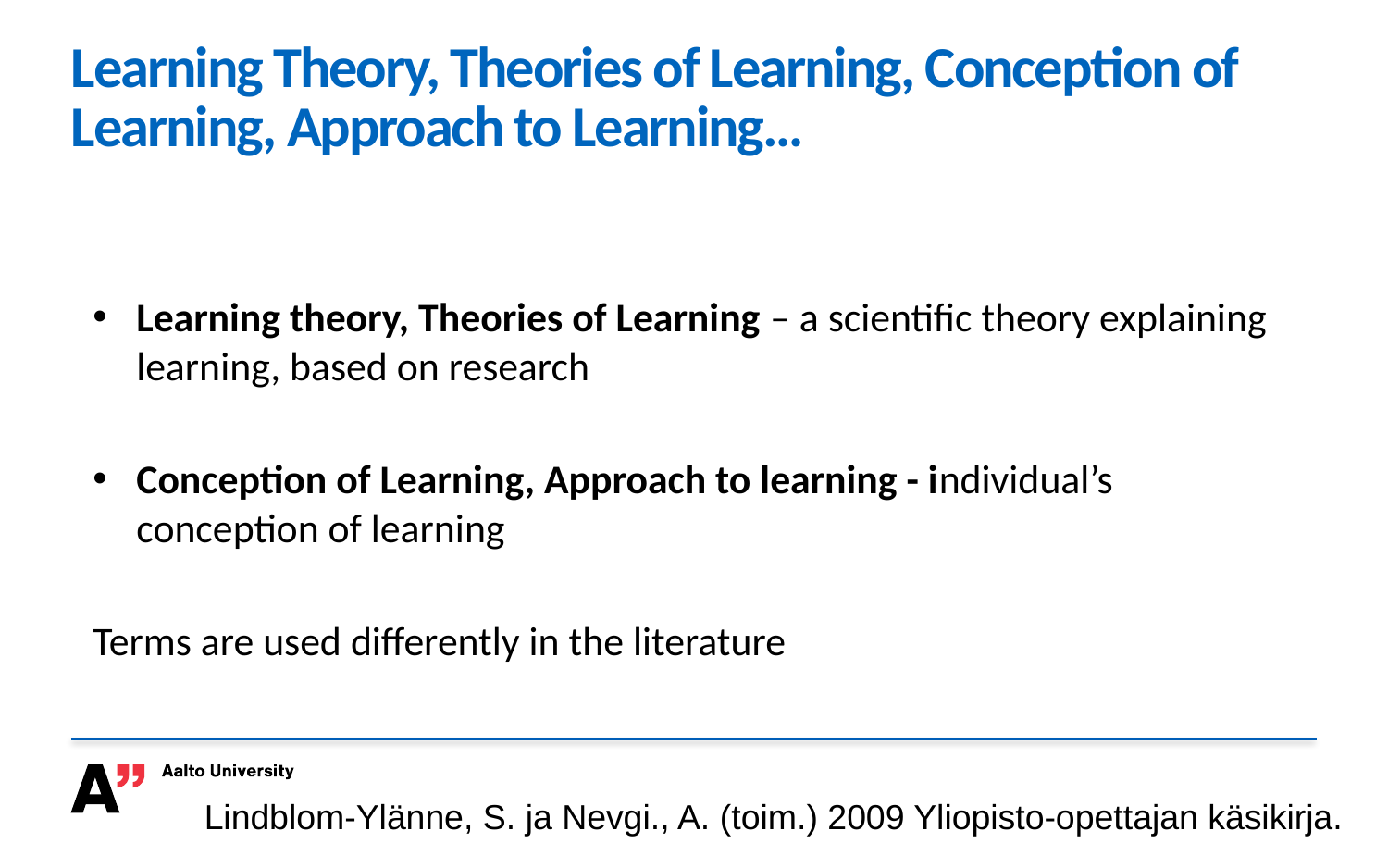

# Learning Theory, Theories of Learning, Conception of Learning, Approach to Learning…
Learning theory, Theories of Learning – a scientific theory explaining learning, based on research

Conception of Learning, Approach to learning - individual’s conception of learning

Terms are used differently in the literature

Lindblom-Ylänne, S. ja Nevgi., A. (toim.) 2009 Yliopisto-opettajan käsikirja.